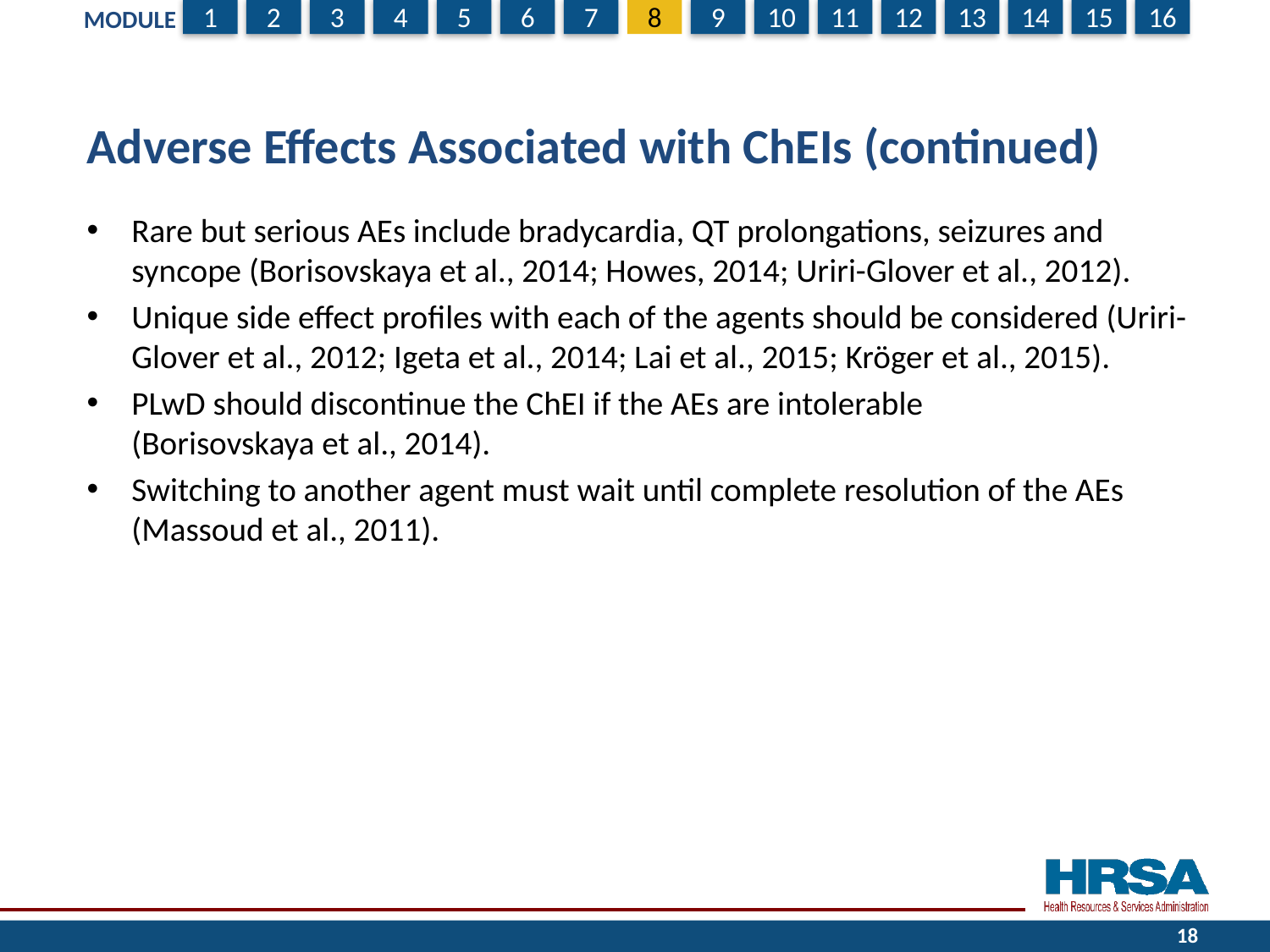

# Adverse Effects Associated with ChEIs (continued)
Rare but serious AEs include bradycardia, QT prolongations, seizures and syncope (Borisovskaya et al., 2014; Howes, 2014; Uriri-Glover et al., 2012).
Unique side effect profiles with each of the agents should be considered (Uriri-Glover et al., 2012; Igeta et al., 2014; Lai et al., 2015; Kröger et al., 2015).
PLwD should discontinue the ChEI if the AEs are intolerable
(Borisovskaya et al., 2014).
Switching to another agent must wait until complete resolution of the AEs (Massoud et al., 2011).